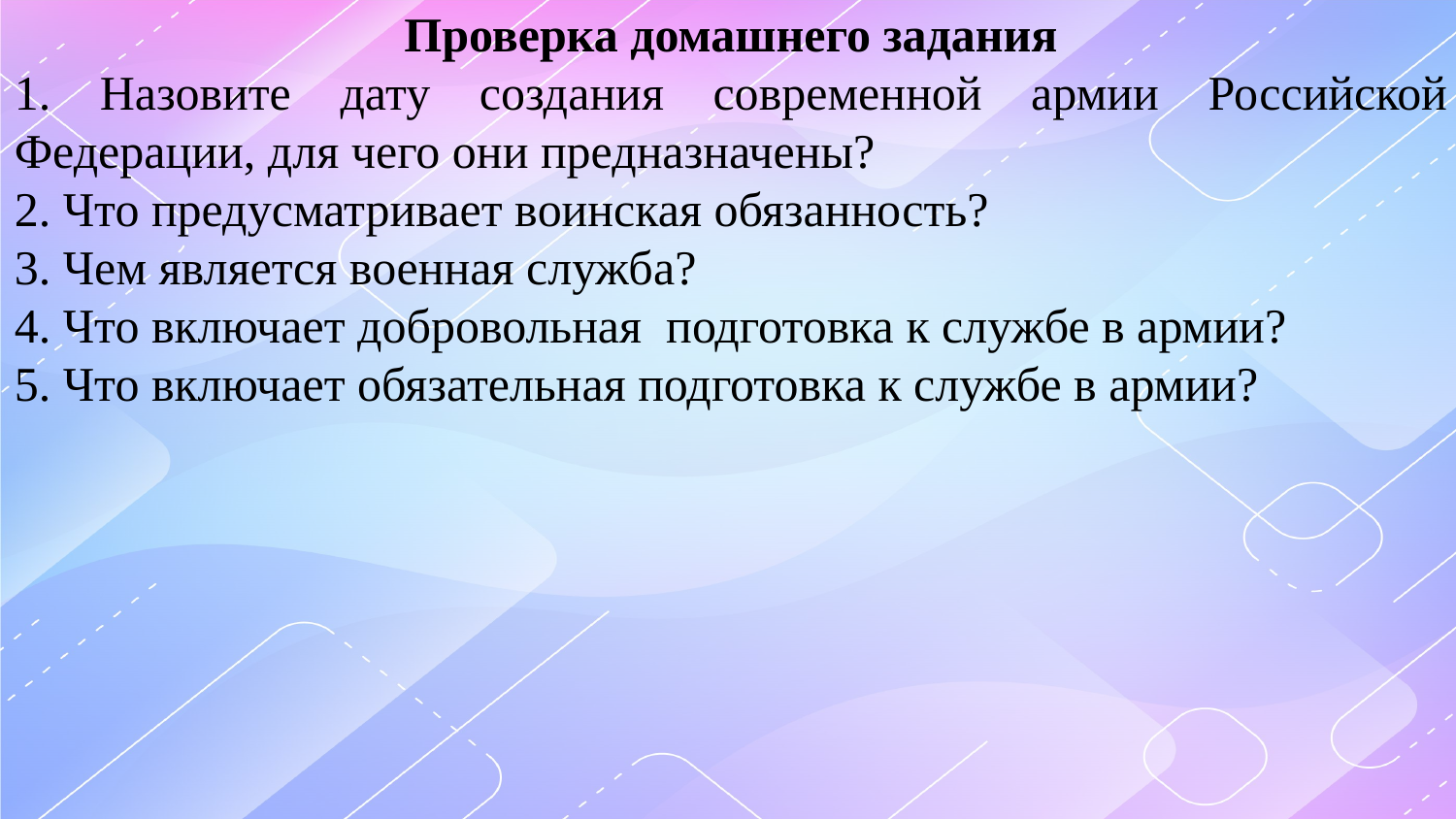

Проверка домашнего задания
1. Назовите дату создания современной армии Российской Федерации, для чего они предназначены?
2. Что предусматривает воинская обязанность?
3. Чем является военная служба?
4. Что включает добровольная  подготовка к службе в армии?
5. Что включает обязательная подготовка к службе в армии?